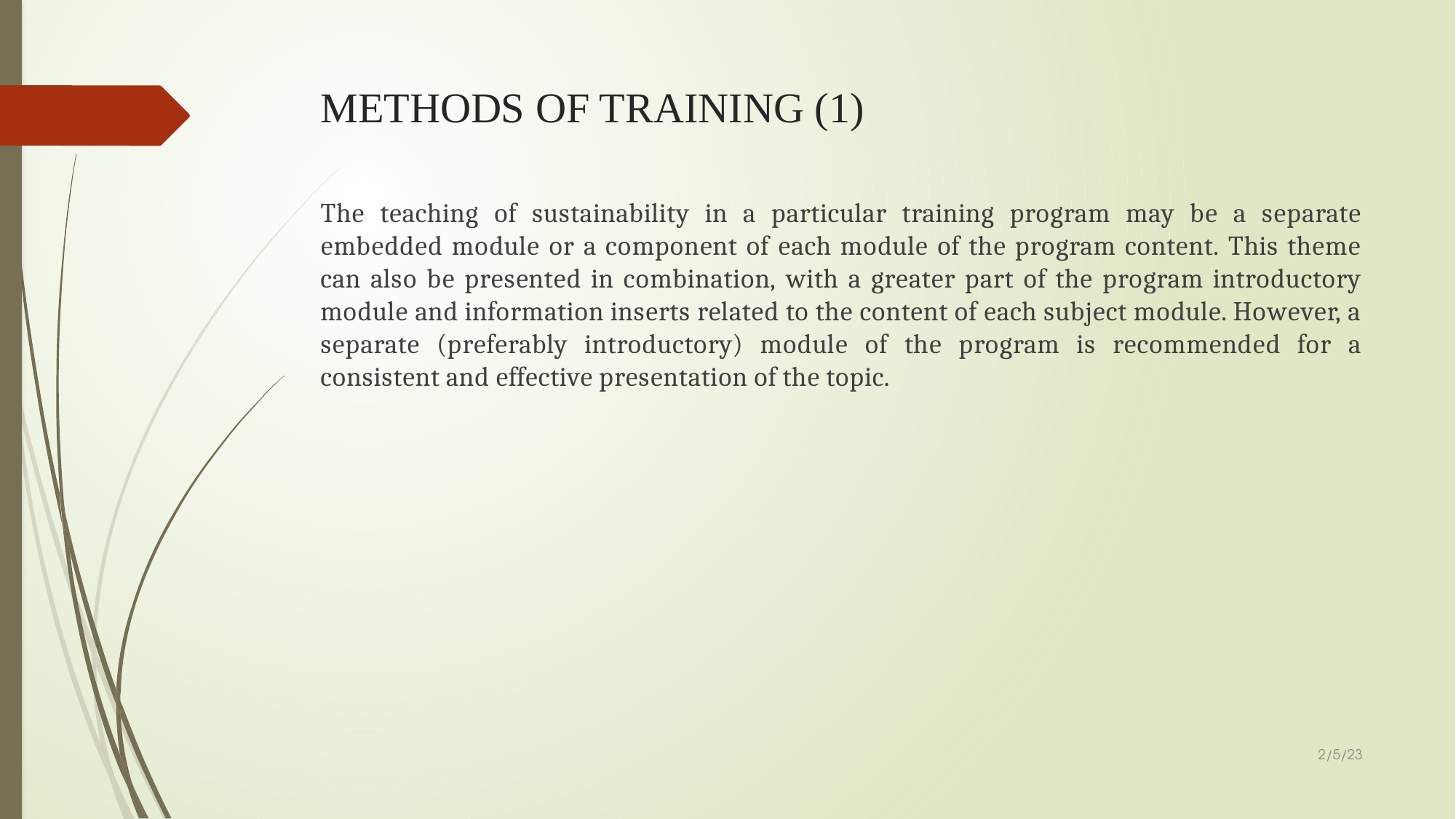

# METHODS OF TRAINING (1)
The teaching of sustainability in a particular training program may be a separate embedded module or a component of each module of the program content. This theme can also be presented in combination, with a greater part of the program introductory module and information inserts related to the content of each subject module. However, a separate (preferably introductory) module of the program is recommended for a consistent and effective presentation of the topic.
2/5/23